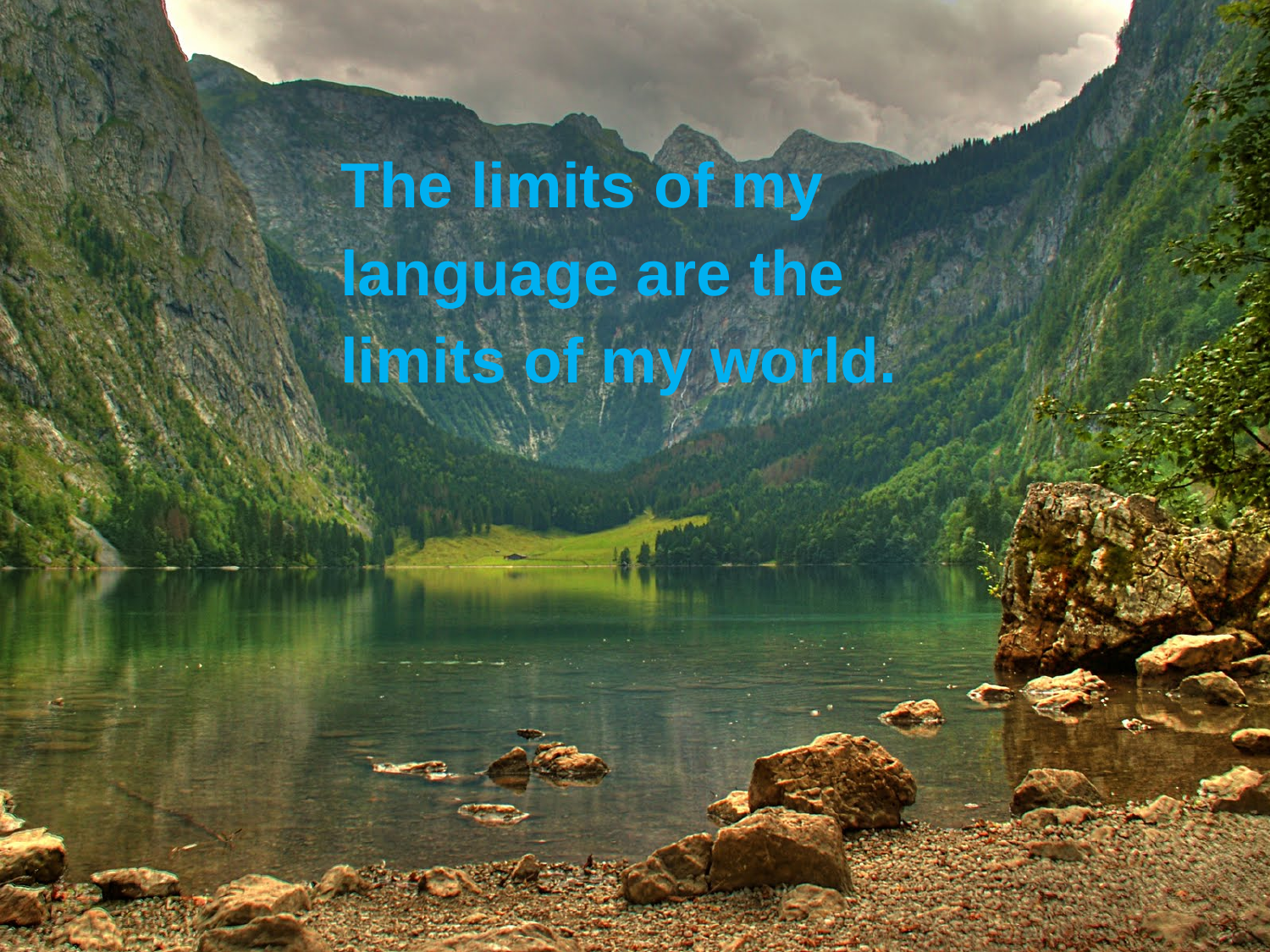

The limits of my language are the limits of my world.